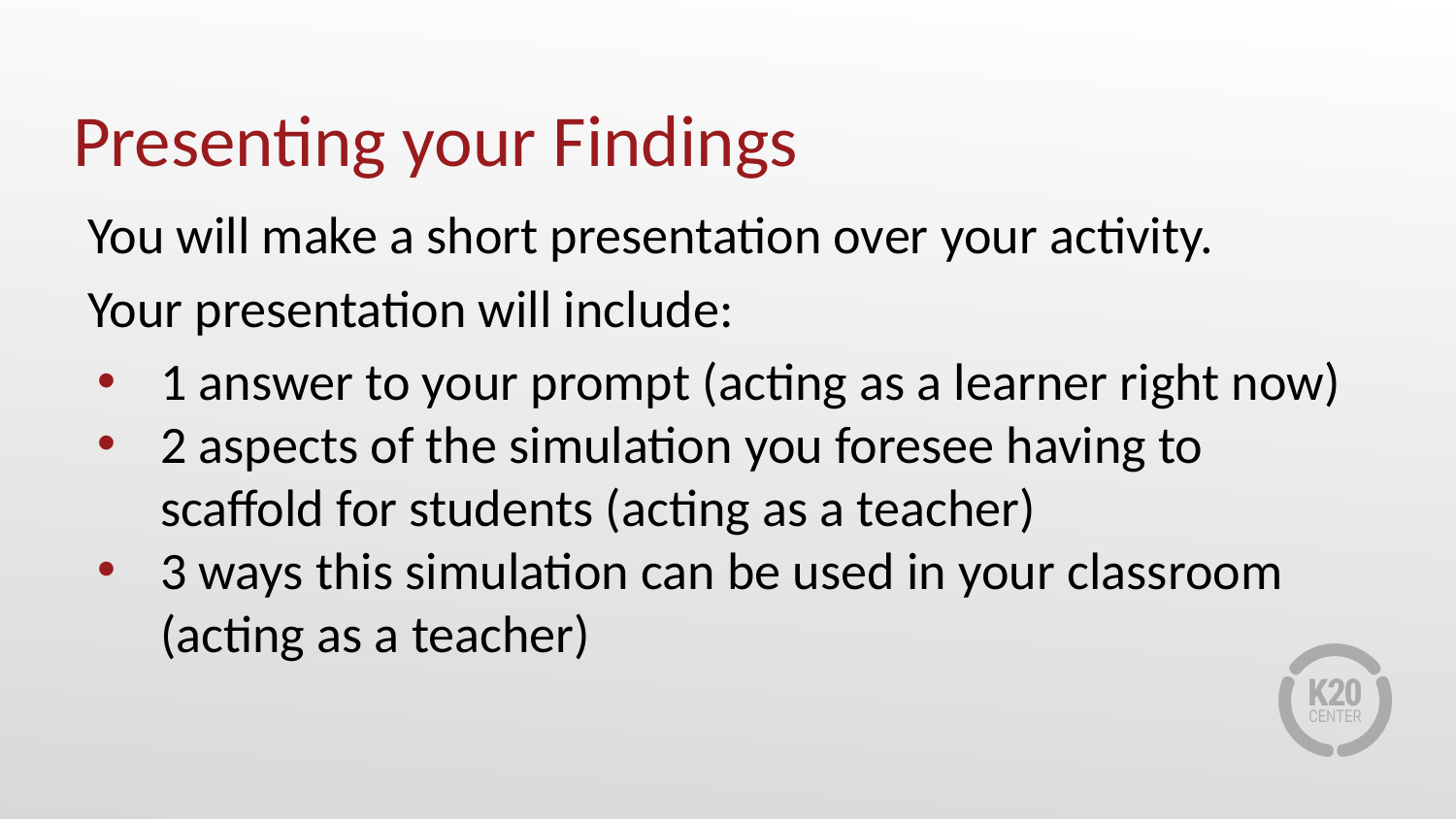

# Presenting your Findings
You will make a short presentation over your activity.
Your presentation will include:
1 answer to your prompt (acting as a learner right now)
2 aspects of the simulation you foresee having to scaffold for students (acting as a teacher)
3 ways this simulation can be used in your classroom (acting as a teacher)